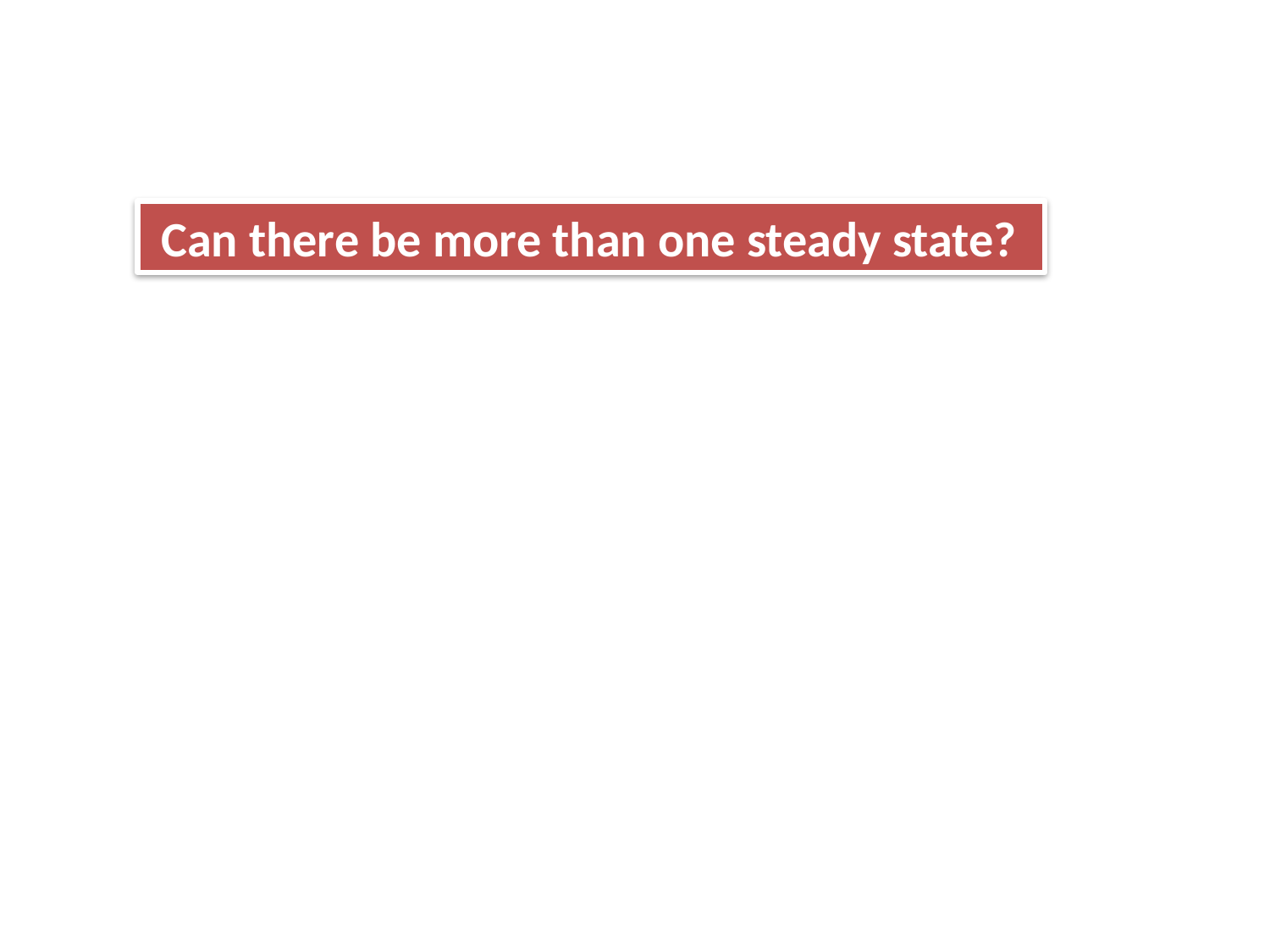

Can there be more than one steady state?